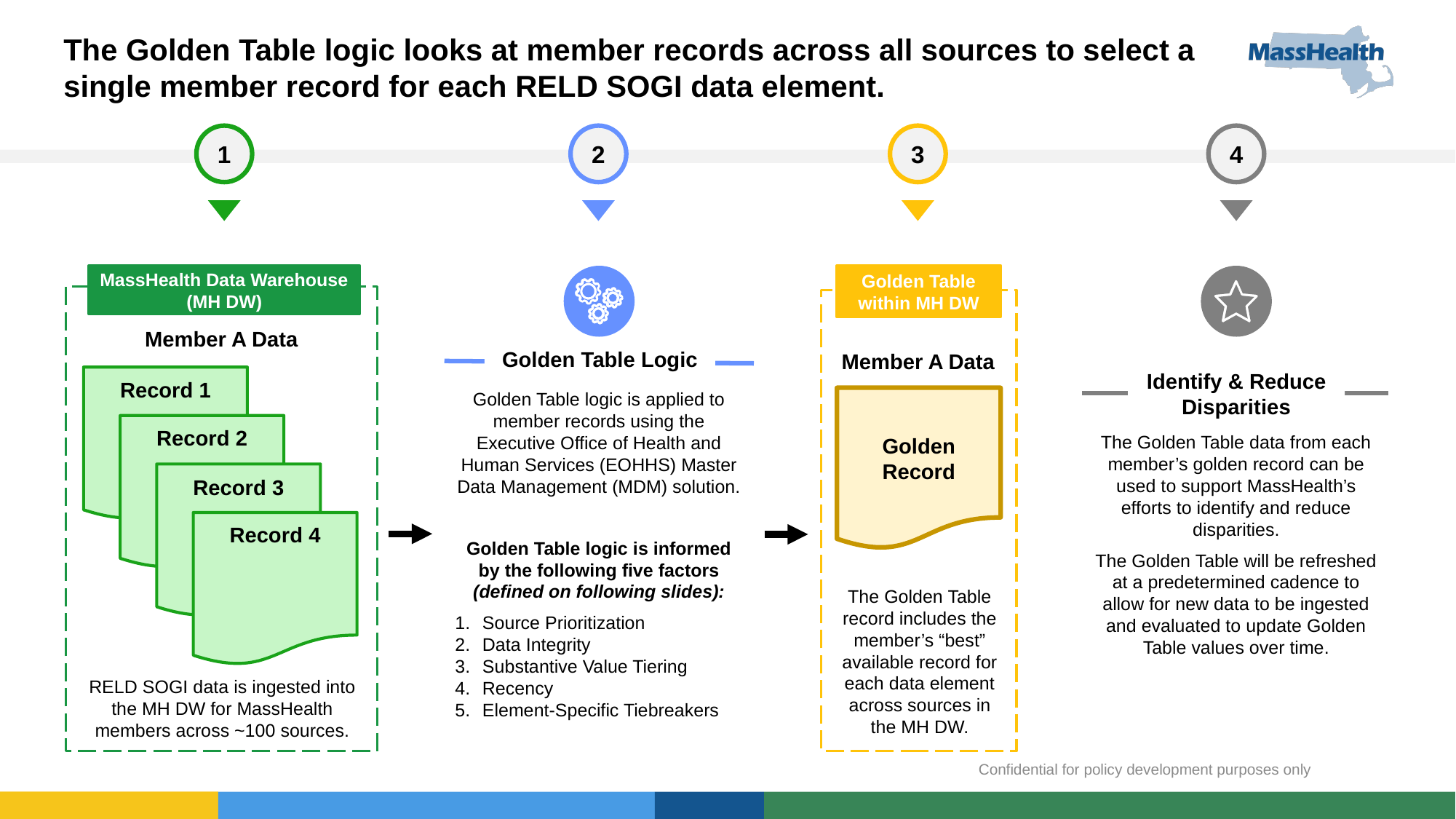

# The Golden Table logic looks at member records across all sources to select a single member record for each RELD SOGI data element.
1

2

3

4

Golden Table within MH DW
MassHealth Data Warehouse
(MH DW)

Member A Data
Member A Data
Golden Table Logic
Identify & Reduce Disparities

Record 1
Golden Table logic is applied to member records using the Executive Office of Health and Human Services (EOHHS) Master Data Management (MDM) solution.

Golden Table logic is informed by the following five factors (defined on following slides):
Source Prioritization
Data Integrity
Substantive Value Tiering
Recency
Element-Specific Tiebreakers

Golden Record

Record 2
The Golden Table data from each member’s golden record can be used to support MassHealth’s efforts to identify and reduce disparities.
The Golden Table will be refreshed at a predetermined cadence to allow for new data to be ingested and evaluated to update Golden Table values over time.

Record 3

Record 4
The Golden Table record includes the member’s “best” available record for each data element across sources in the MH DW.
RELD SOGI data is ingested into the MH DW for MassHealth members across ~100 sources.